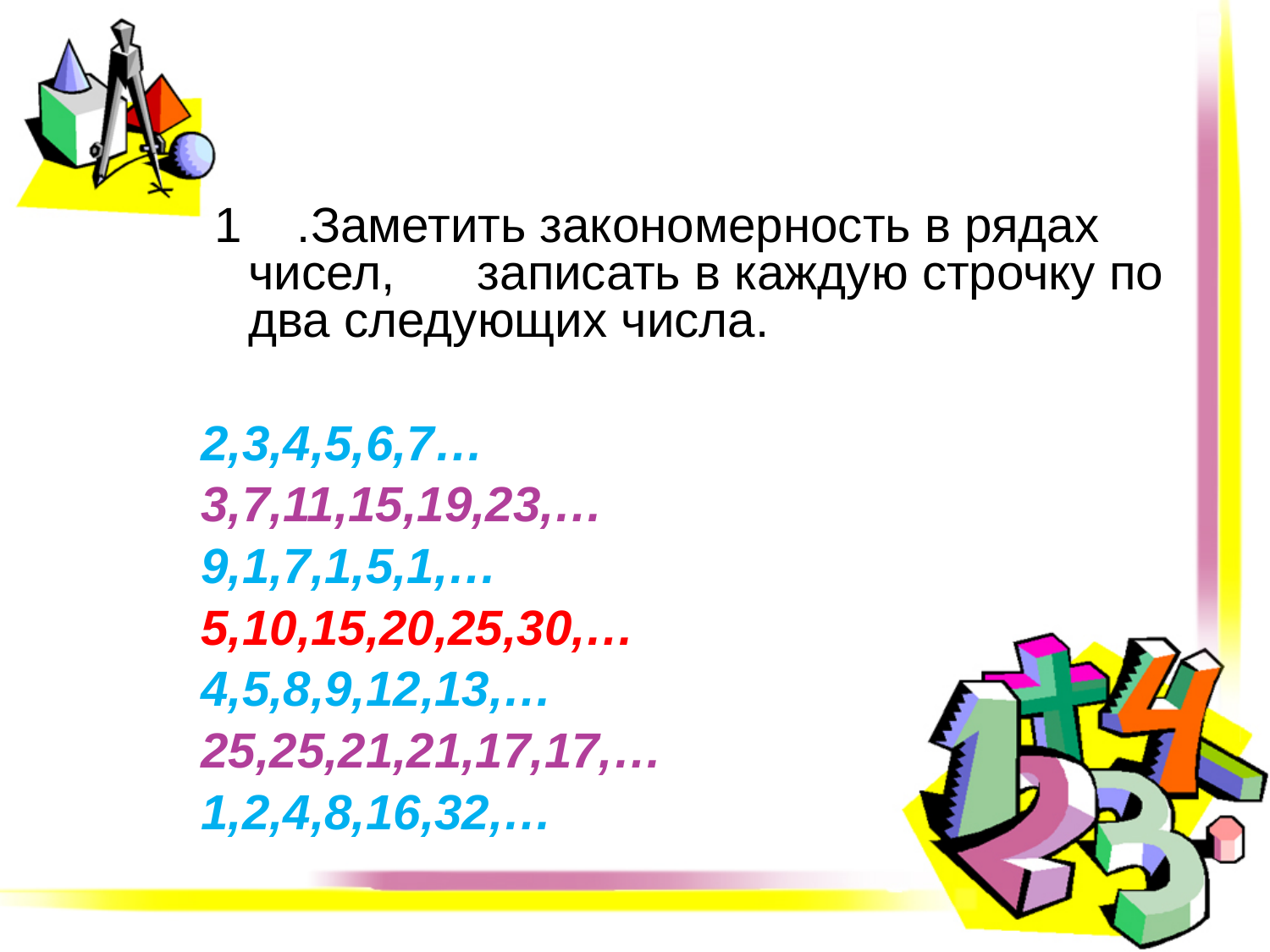

1    .Заметить закономерность в рядах чисел,      записать в каждую строчку по два следующих числа.

2,3,4,5,6,7…
3,7,11,15,19,23,…
9,1,7,1,5,1,…
5,10,15,20,25,30,…
4,5,8,9,12,13,…
25,25,21,21,17,17,…
1,2,4,8,16,32,…